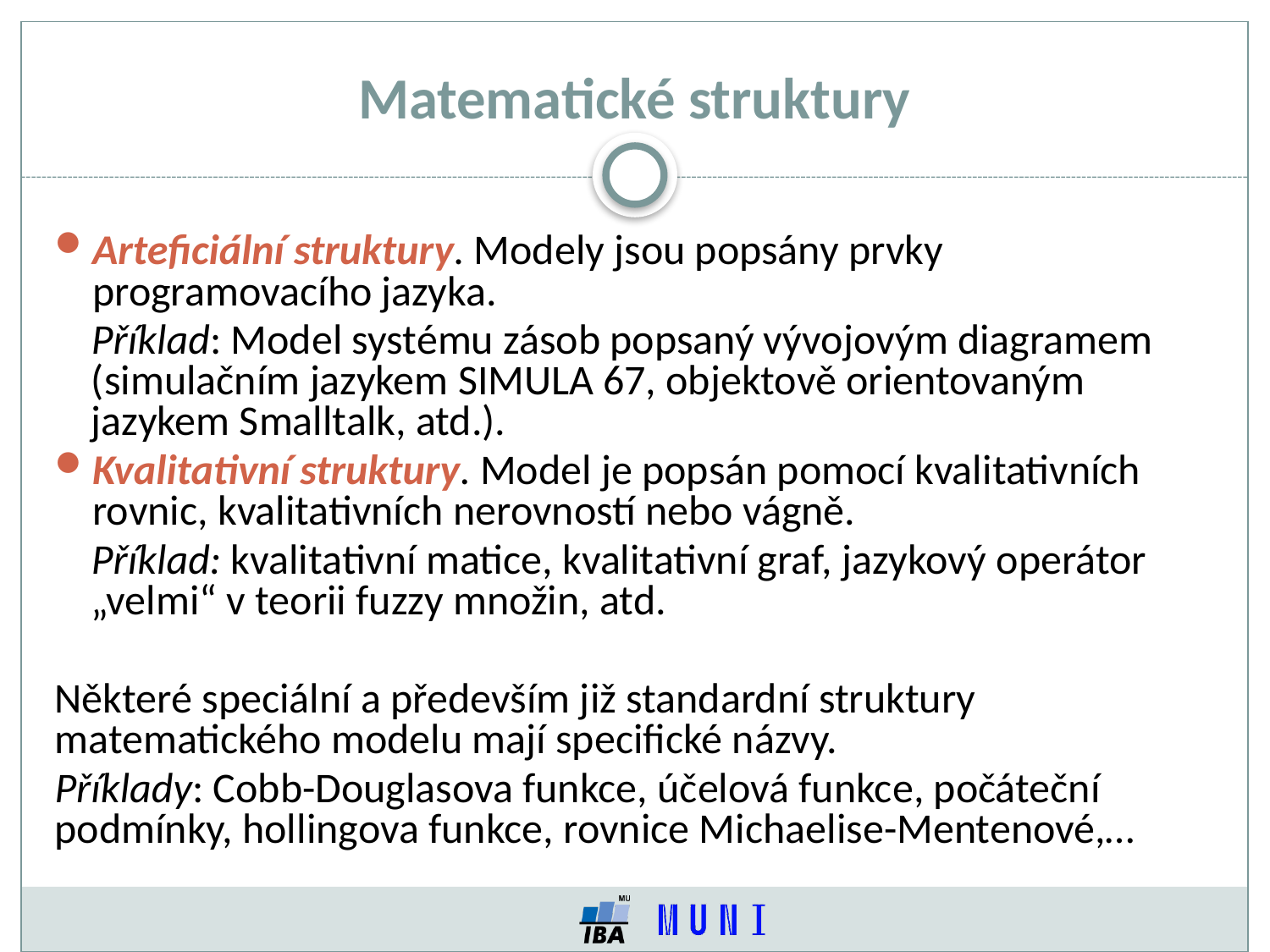

# Matematické struktury
Arteficiální struktury. Modely jsou popsány prvky programovacího jazyka.
Příklad: Model systému zásob popsaný vývojovým diagramem (simulačním jazykem SIMULA 67, objektově orientovaným jazykem Smalltalk, atd.).
Kvalitativní struktury. Model je popsán pomocí kvalitativních rovnic, kvalitativních nerovností nebo vágně.
Příklad: kvalitativní matice, kvalitativní graf, jazykový operátor „velmi“ v teorii fuzzy množin, atd.

Některé speciální a především již standardní struktury matematického modelu mají specifické názvy.
Příklady: Cobb-Douglasova funkce, účelová funkce, počáteční podmínky, hollingova funkce, rovnice Michaelise-Mentenové,…